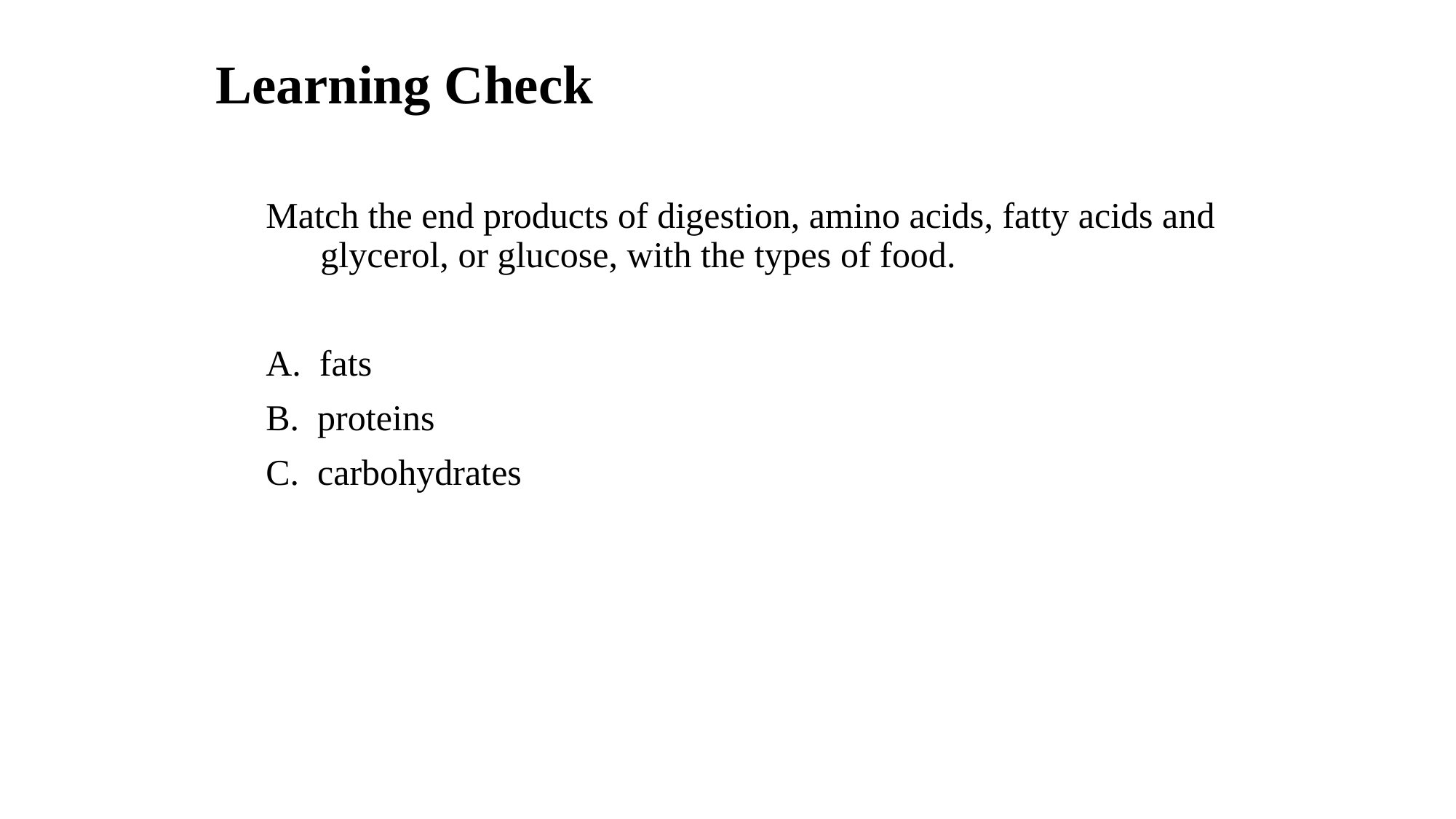

# Learning Check
Match the end products of digestion, amino acids, fatty acids and glycerol, or glucose, with the types of food.

A.  fats
B.  proteins
C.  carbohydrates

20